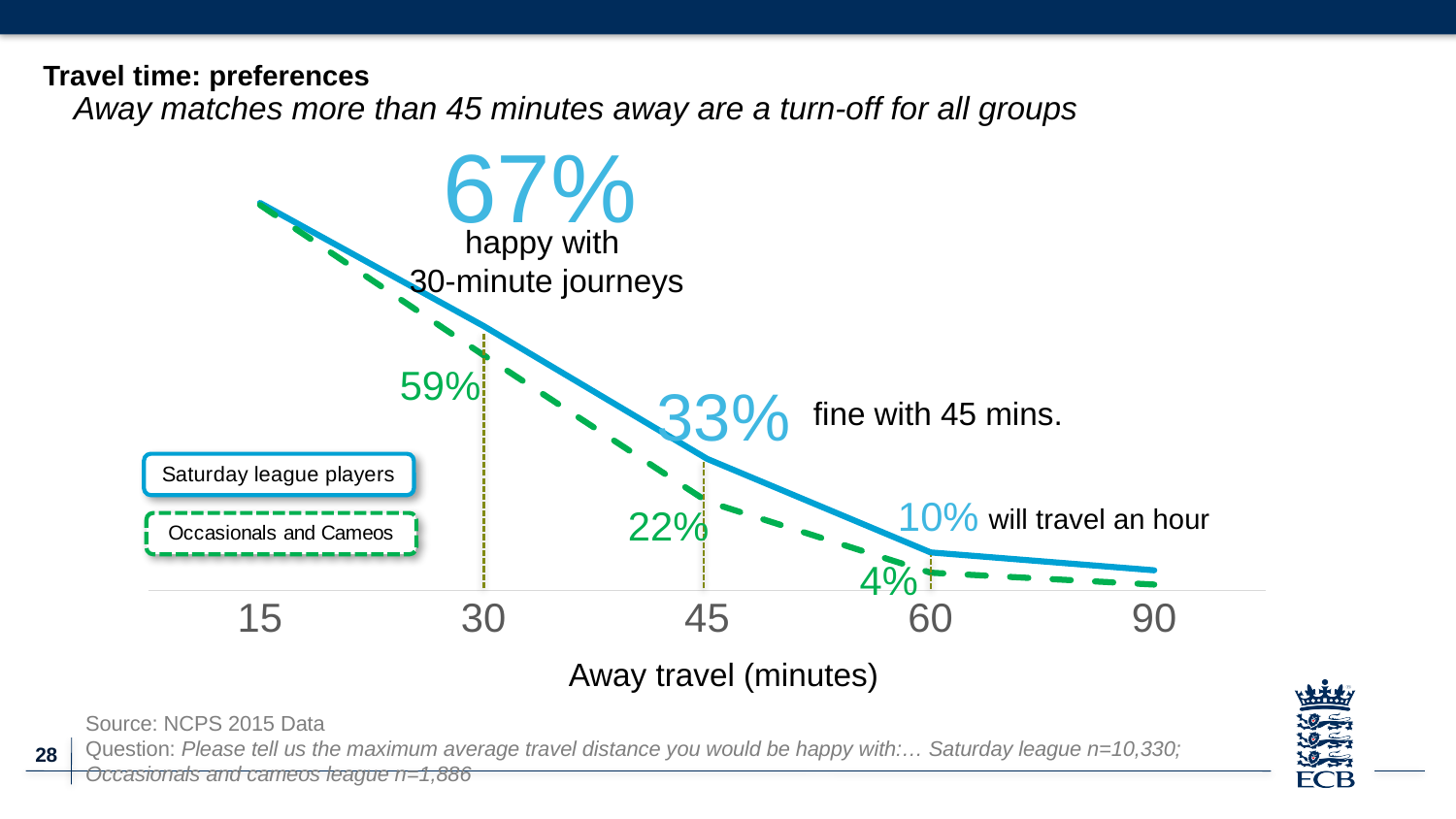

Travel time: preferences
Away matches more than 45 minutes away are a turn-off for all groups

### Chart

| Category | Sat league | Occ&Cam |
|---|---|---|
| 15 | 0.979996187672078 | 0.97490934886081 |
| 30 | 0.668876767846283 | 0.59490934886081 |
| 45 | 0.332759546195852 | 0.22490934886081 |
| 60 | 0.0961006718624091 | 0.0449093488608097 |
| 90 | 0.0509662130177083 | 0.0149093488608097 |
67%
happy with
30-minute journeys
59%
33%
fine with 45 mins.
10%
22%
will travel an hour
4%
Away travel (minutes)
Source: NCPS 2015 Data
Question: Please tell us the maximum average travel distance you would be happy with:… Saturday league n=10,330; Occasionals and cameos league n=1,886